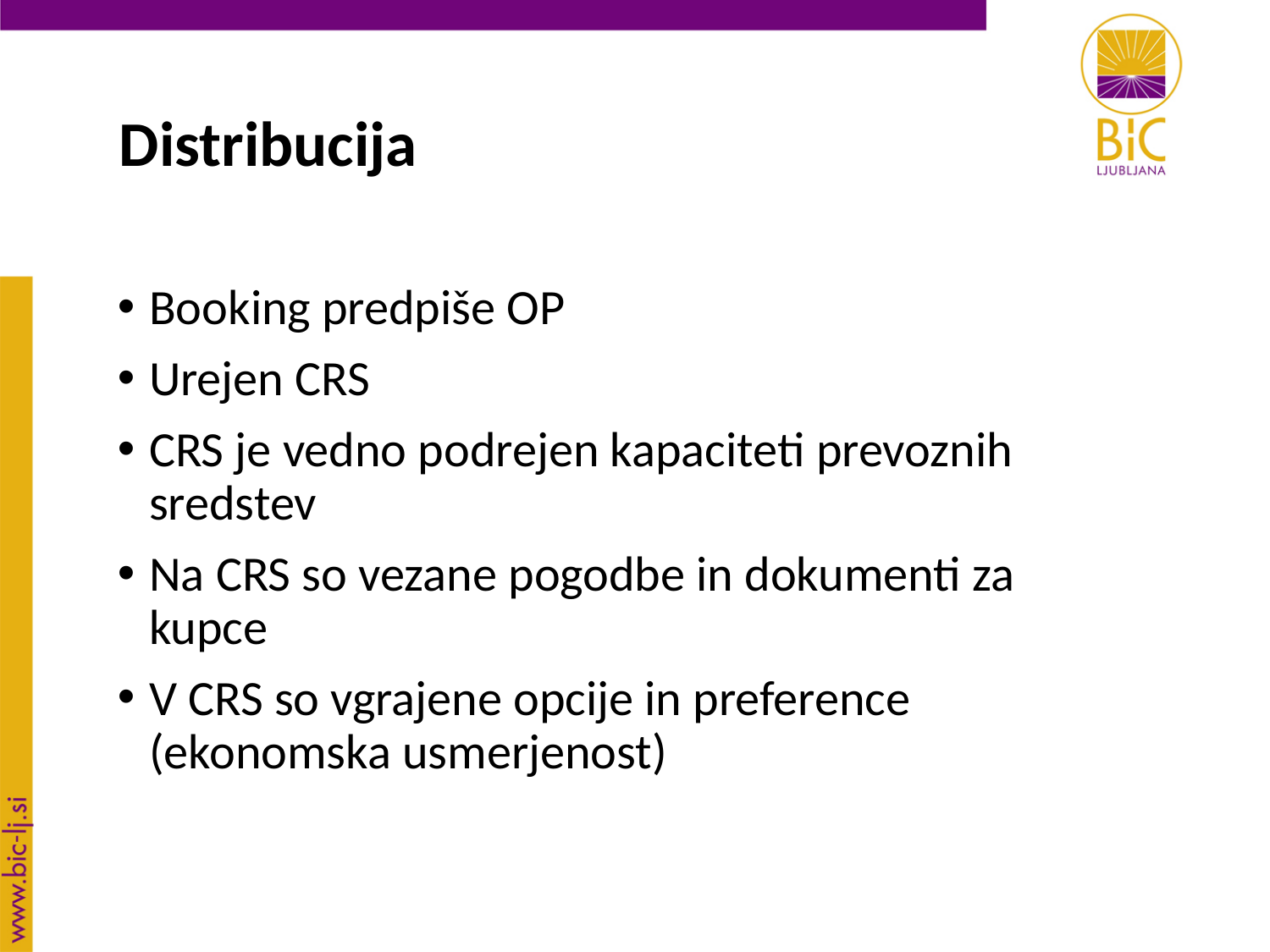

Distribucija
Booking predpiše OP
Urejen CRS
CRS je vedno podrejen kapaciteti prevoznih sredstev
Na CRS so vezane pogodbe in dokumenti za kupce
V CRS so vgrajene opcije in preference (ekonomska usmerjenost)